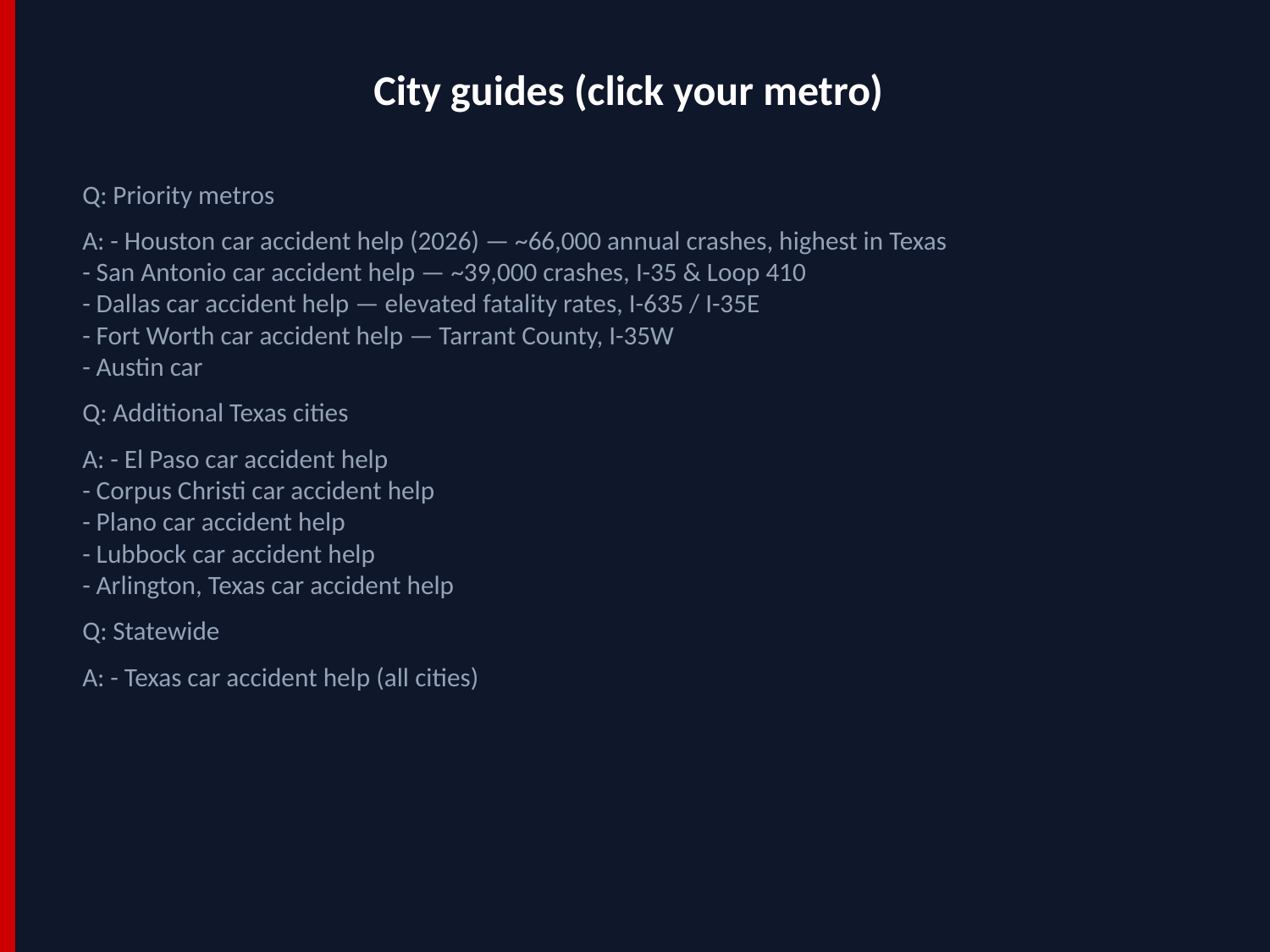

City guides (click your metro)
Q: Priority metros
A: - Houston car accident help (2026) — ~66,000 annual crashes, highest in Texas
- San Antonio car accident help — ~39,000 crashes, I-35 & Loop 410
- Dallas car accident help — elevated fatality rates, I-635 / I-35E
- Fort Worth car accident help — Tarrant County, I-35W
- Austin car
Q: Additional Texas cities
A: - El Paso car accident help
- Corpus Christi car accident help
- Plano car accident help
- Lubbock car accident help
- Arlington, Texas car accident help
Q: Statewide
A: - Texas car accident help (all cities)